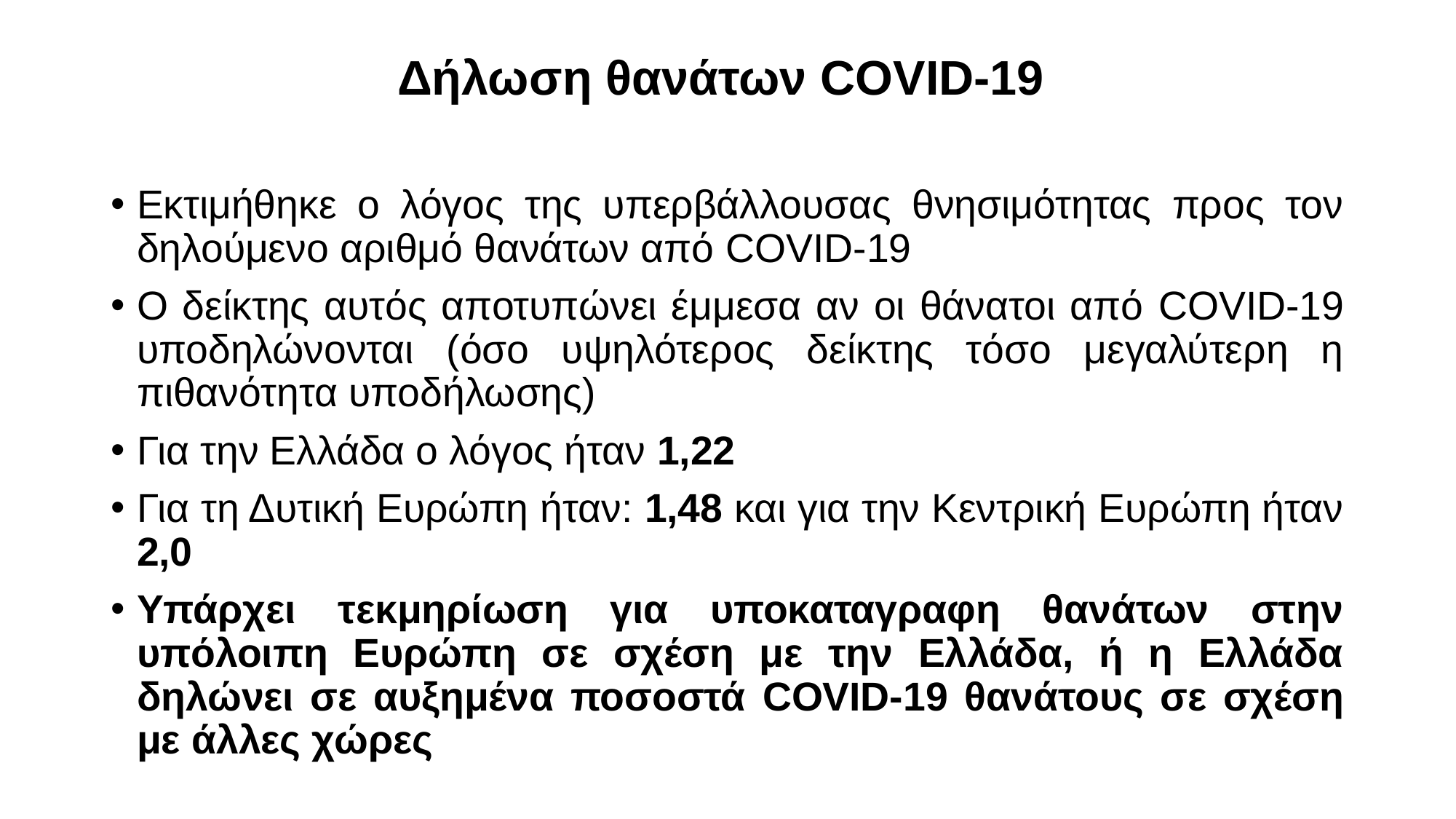

Δήλωση θανάτων COVID-19
Εκτιμήθηκε ο λόγος της υπερβάλλουσας θνησιμότητας προς τον δηλούμενο αριθμό θανάτων από COVID-19
Ο δείκτης αυτός αποτυπώνει έμμεσα αν οι θάνατοι από COVID-19 υποδηλώνονται (όσο υψηλότερος δείκτης τόσο μεγαλύτερη η πιθανότητα υποδήλωσης)
Για την Ελλάδα ο λόγος ήταν 1,22
Για τη Δυτική Ευρώπη ήταν: 1,48 και για την Κεντρική Ευρώπη ήταν 2,0
Υπάρχει τεκμηρίωση για υποκαταγραφη θανάτων στην υπόλοιπη Ευρώπη σε σχέση με την Ελλάδα, ή η Ελλάδα δηλώνει σε αυξημένα ποσοστά COVID-19 θανάτους σε σχέση με άλλες χώρες